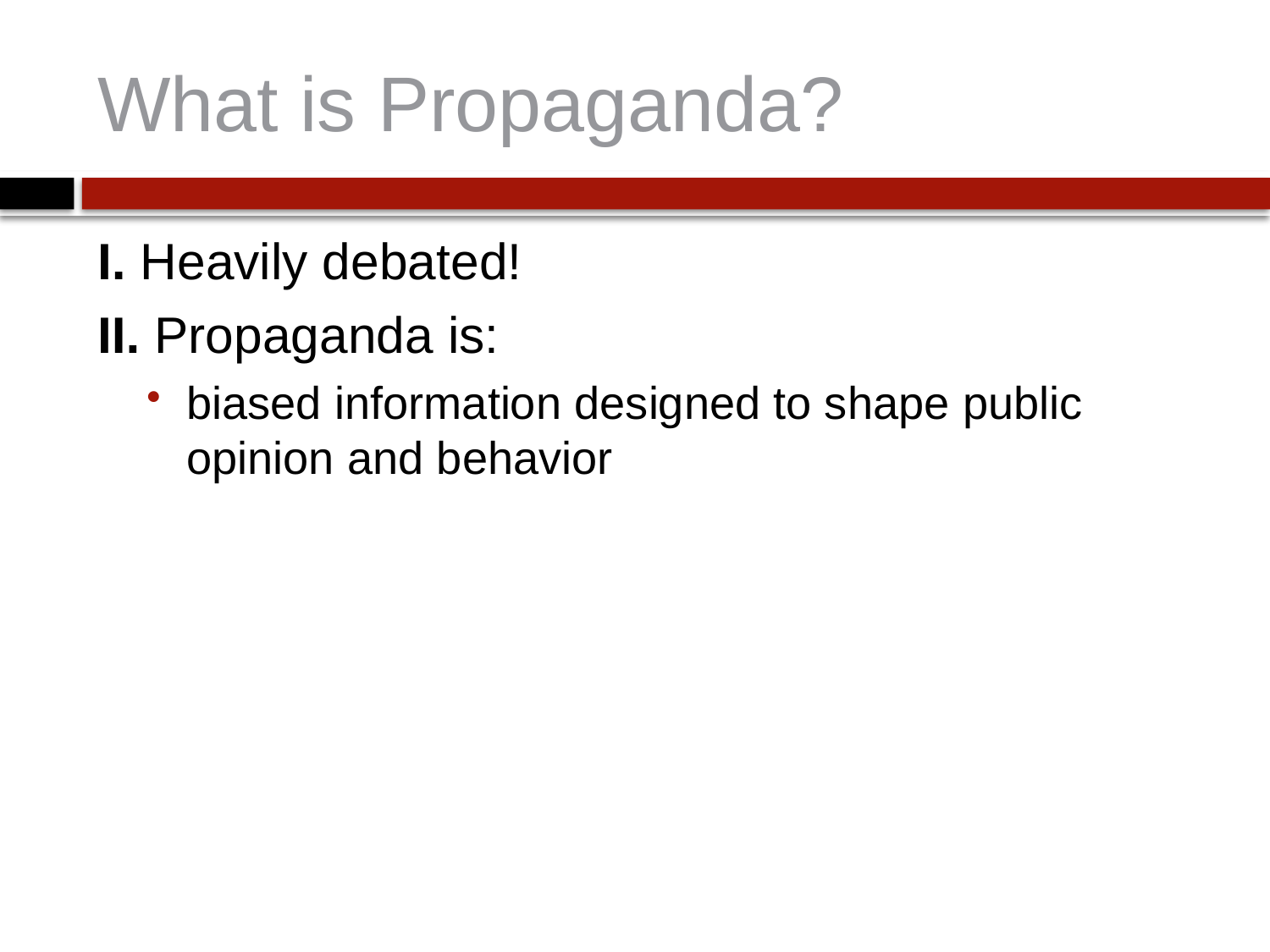

# What is Propaganda?
I. Heavily debated!
II. Propaganda is:
biased information designed to shape public opinion and behavior